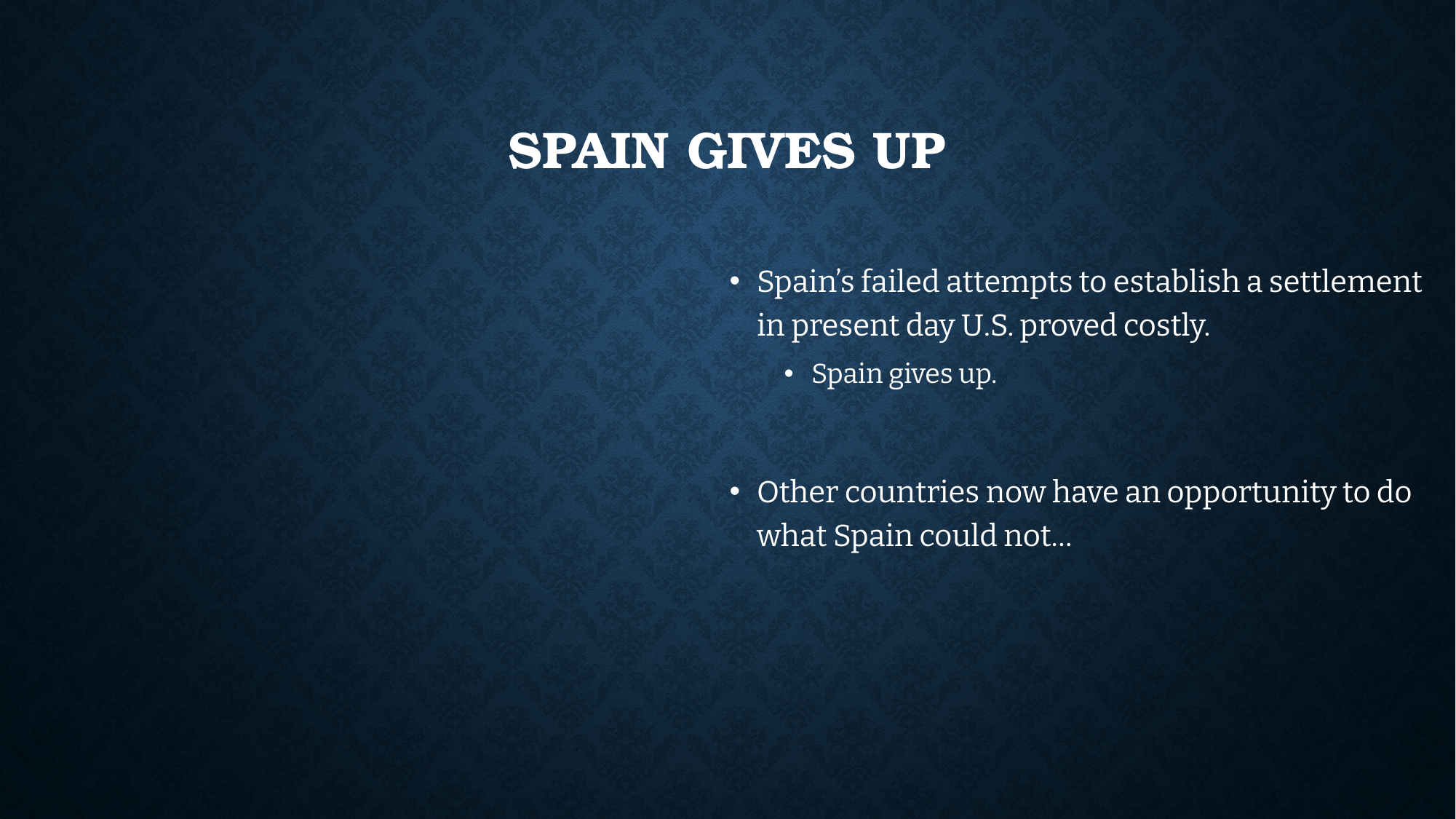

# Spain Gives Up

Spain’s failed attempts to establish a settlement in present day U.S. proved costly.
Spain gives up.

Other countries now have an opportunity to do what Spain could not…